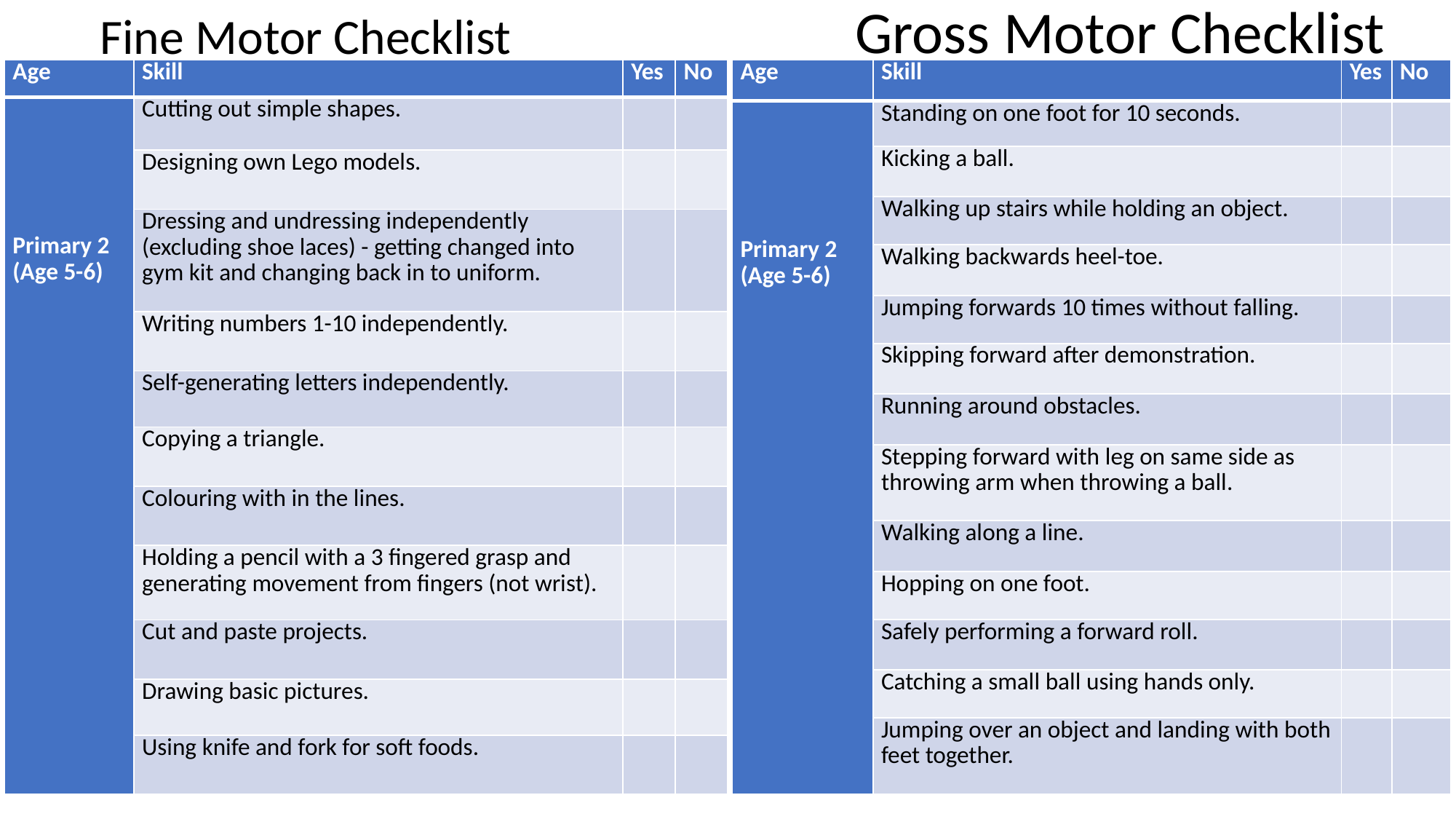

Gross Motor Checklist
# Fine Motor Checklist
| Age | Skill | Yes | No |
| --- | --- | --- | --- |
| Primary 2 (Age 5-6) | Cutting out simple shapes. |  |  |
|  | Designing own Lego models. |  |  |
|  | Dressing and undressing independently (excluding shoe laces) - getting changed into gym kit and changing back in to uniform. |  |  |
|  | Writing numbers 1-10 independently. |  |  |
|  | Self-generating letters independently. |  |  |
|  | Copying a triangle. |  |  |
|  | Colouring with in the lines. |  |  |
|  | Holding a pencil with a 3 ﬁngered grasp and generating movement from ﬁngers (not wrist). |  |  |
|  | Cut and paste projects. |  |  |
|  | Drawing basic pictures. |  |  |
|  | Using knife and fork for soft foods. |  |  |
| Age | Skill | Yes | No |
| --- | --- | --- | --- |
| Primary 2 (Age 5-6) | Standing on one foot for 10 seconds. |  |  |
|  | Kicking a ball. |  |  |
|  | Walking up stairs while holding an object. |  |  |
|  | Walking backwards heel-toe. |  |  |
|  | Jumping forwards 10 times without falling. |  |  |
|  | Skipping forward after demonstration. |  |  |
|  | Running around obstacles. |  |  |
|  | Stepping forward with leg on same side as throwing arm when throwing a ball. |  |  |
|  | Walking along a line. |  |  |
|  | Hopping on one foot. |  |  |
|  | Safely performing a forward roll. |  |  |
|  | Catching a small ball using hands only. |  |  |
|  | Jumping over an object and landing with both feet together. |  |  |